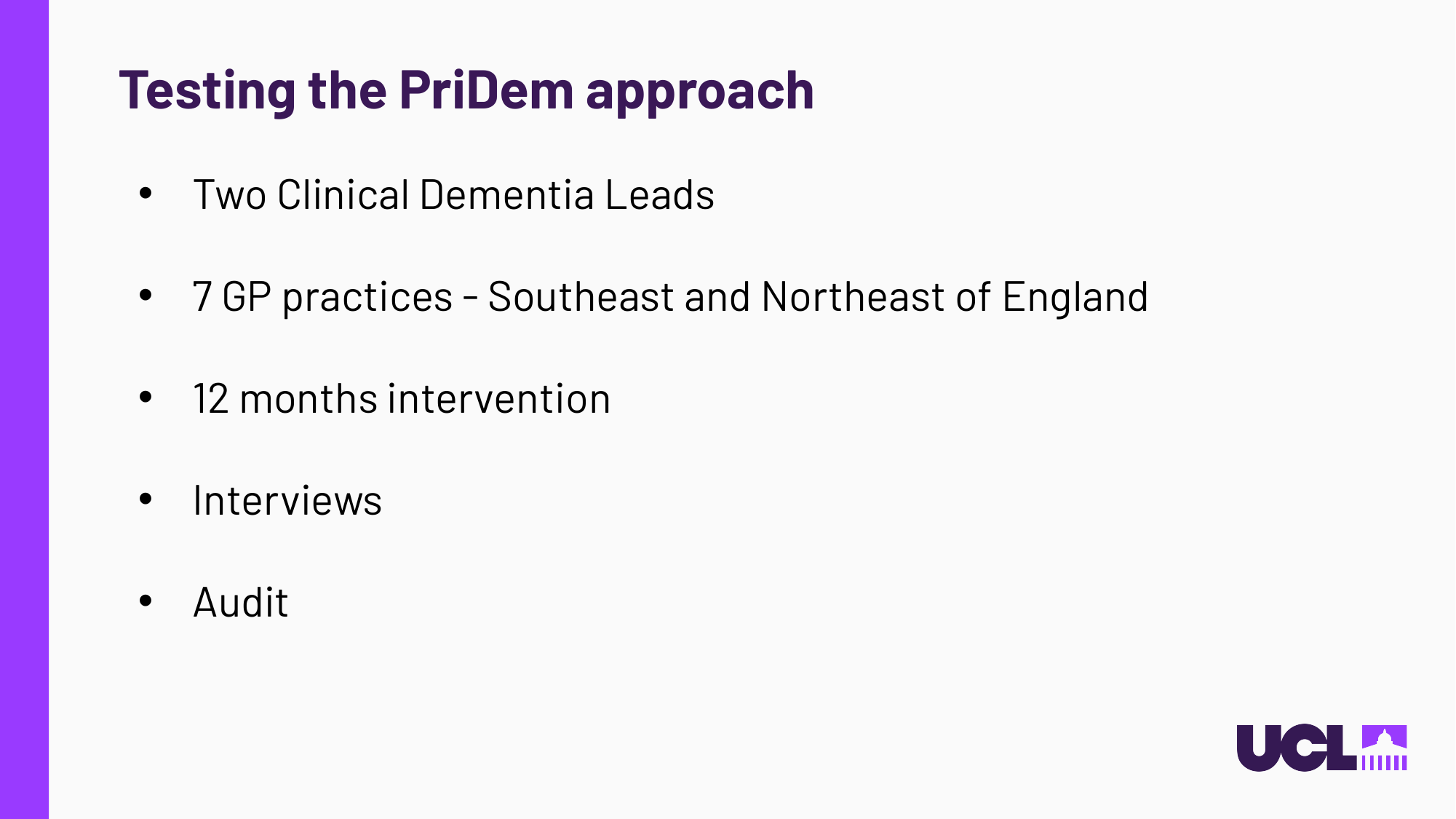

# Testing the PriDem approach
Two Clinical Dementia Leads

7 GP practices - Southeast and Northeast of England

12 months intervention

Interviews

Audit